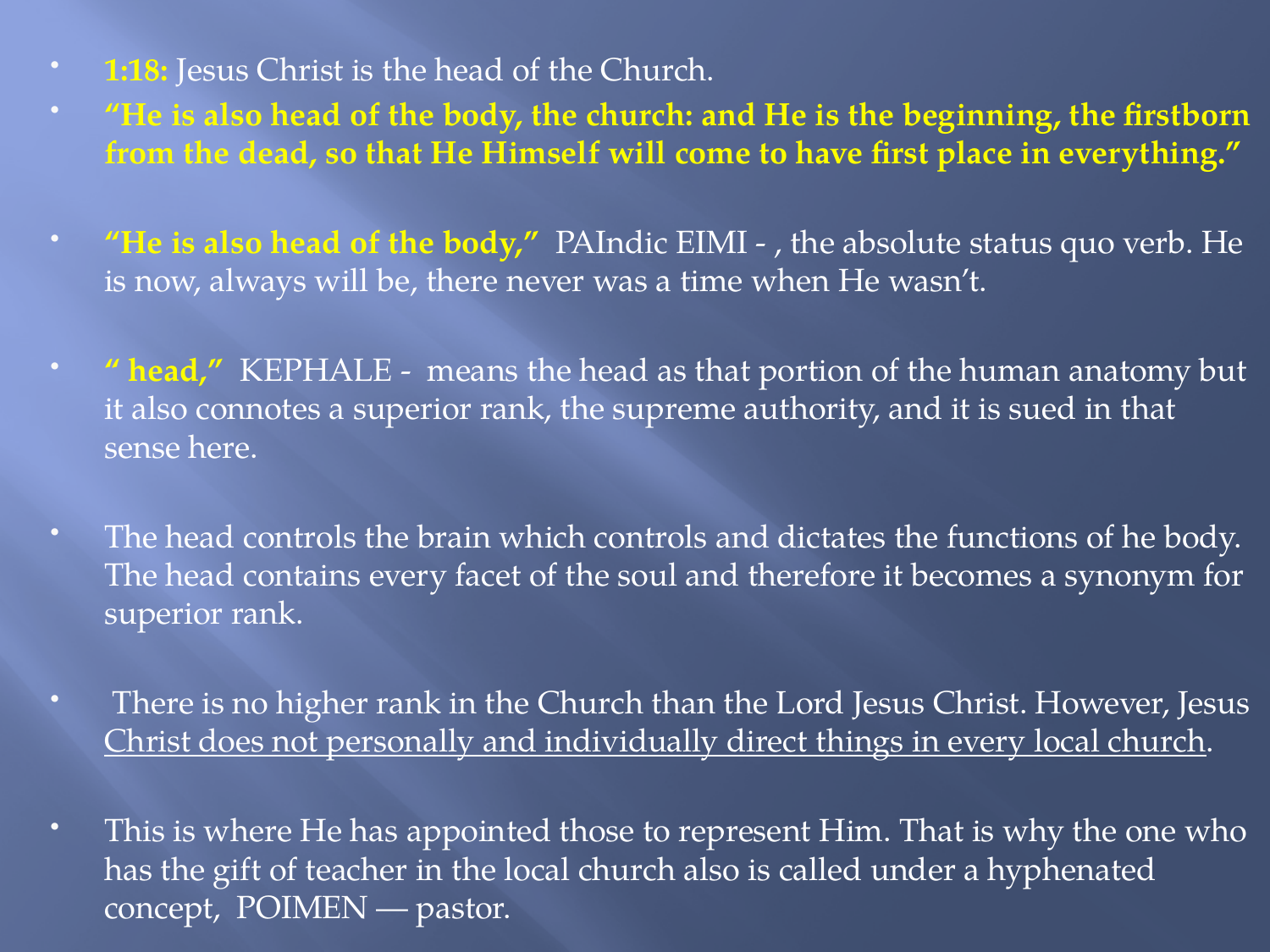

1:18: Jesus Christ is the head of the Church.
“He is also head of the body, the church: and He is the beginning, the firstborn from the dead, so that He Himself will come to have first place in everything.”

“He is also head of the body,”  PAIndic EIMI - , the absolute status quo verb. He is now, always will be, there never was a time when He wasn’t.

“ head,”  KEPHALE -  means the head as that portion of the human anatomy but it also connotes a superior rank, the supreme authority, and it is sued in that sense here.

The head controls the brain which controls and dictates the functions of he body. The head contains every facet of the soul and therefore it becomes a synonym for superior rank.

 There is no higher rank in the Church than the Lord Jesus Christ. However, Jesus Christ does not personally and individually direct things in every local church.

This is where He has appointed those to represent Him. That is why the one who has the gift of teacher in the local church also is called under a hyphenated concept,  POIMEN — pastor.